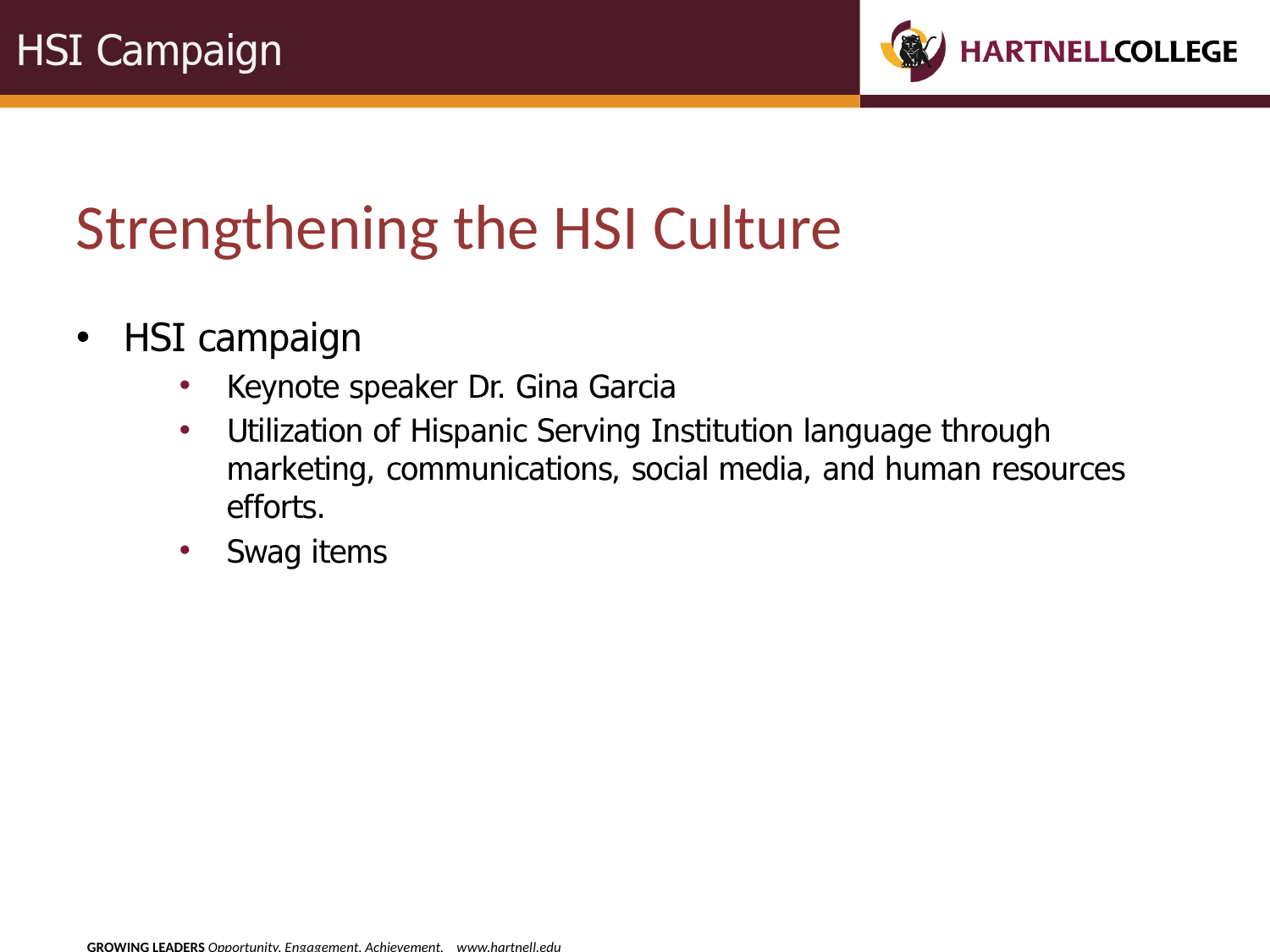

# HSI Campaign
Strengthening the HSI Culture
HSI campaign
Keynote speaker Dr. Gina Garcia
Utilization of Hispanic Serving Institution language through marketing, communications, social media, and human resources efforts.
Swag items